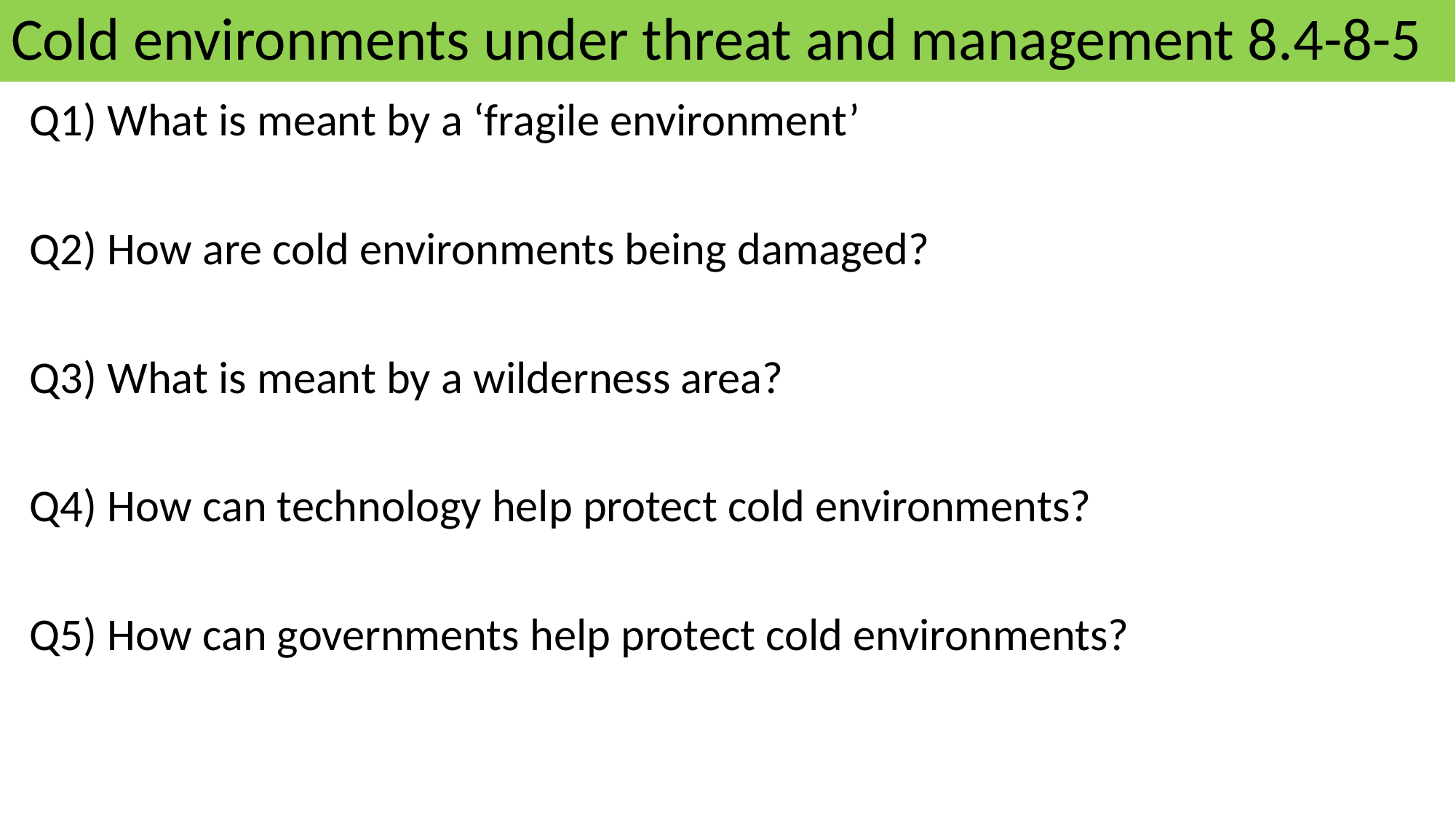

# Cold environments under threat and management 8.4-8-5
Q1) What is meant by a ‘fragile environment’

Q2) How are cold environments being damaged?

Q3) What is meant by a wilderness area?

Q4) How can technology help protect cold environments?

Q5) How can governments help protect cold environments?